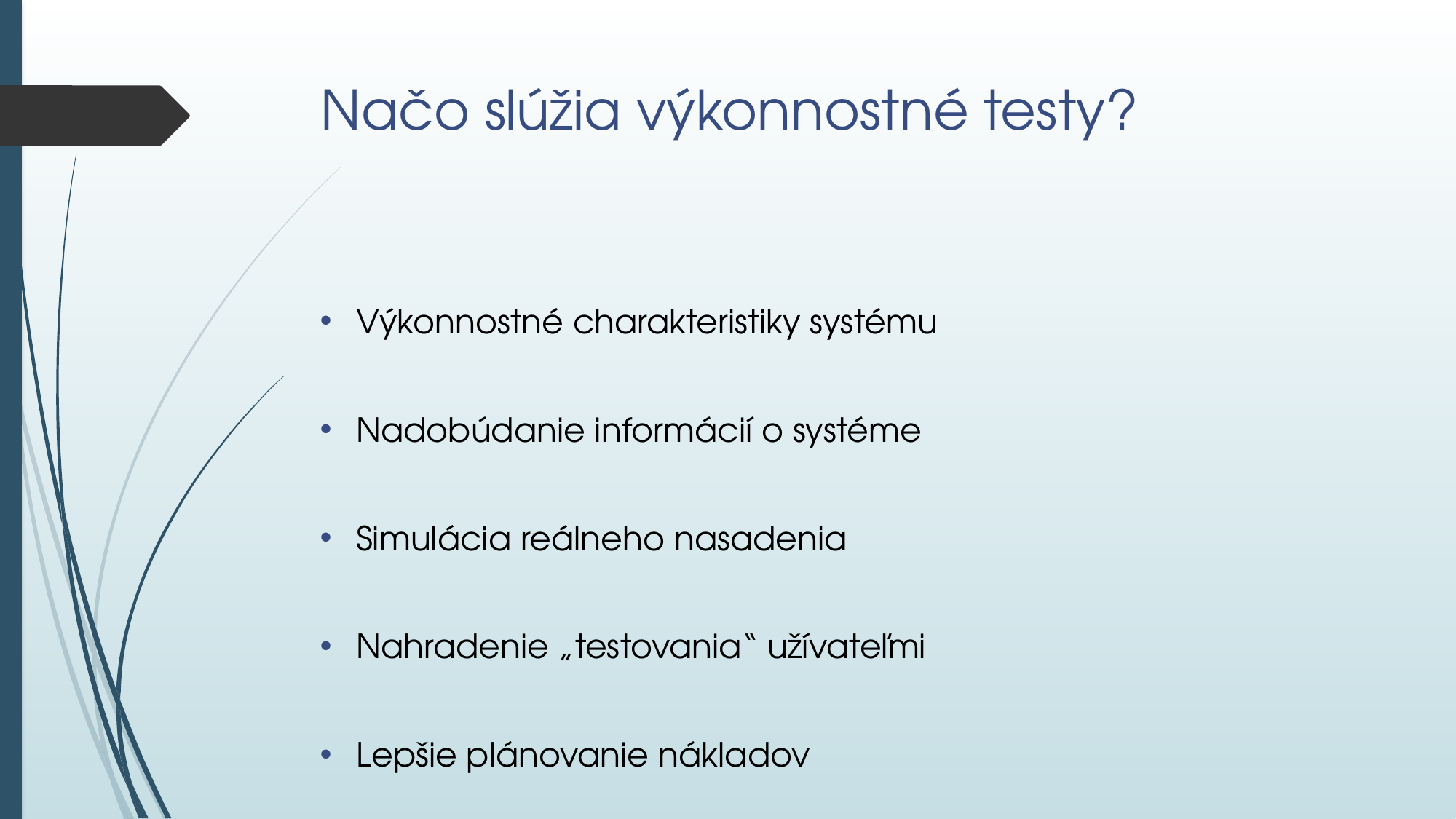

# Načo slúžia výkonnostné testy?
Výkonnostné charakteristiky systému
Nadobúdanie informácií o systéme
Simulácia reálneho nasadenia
Nahradenie „testovania“ užívateľmi
Lepšie plánovanie nákladov